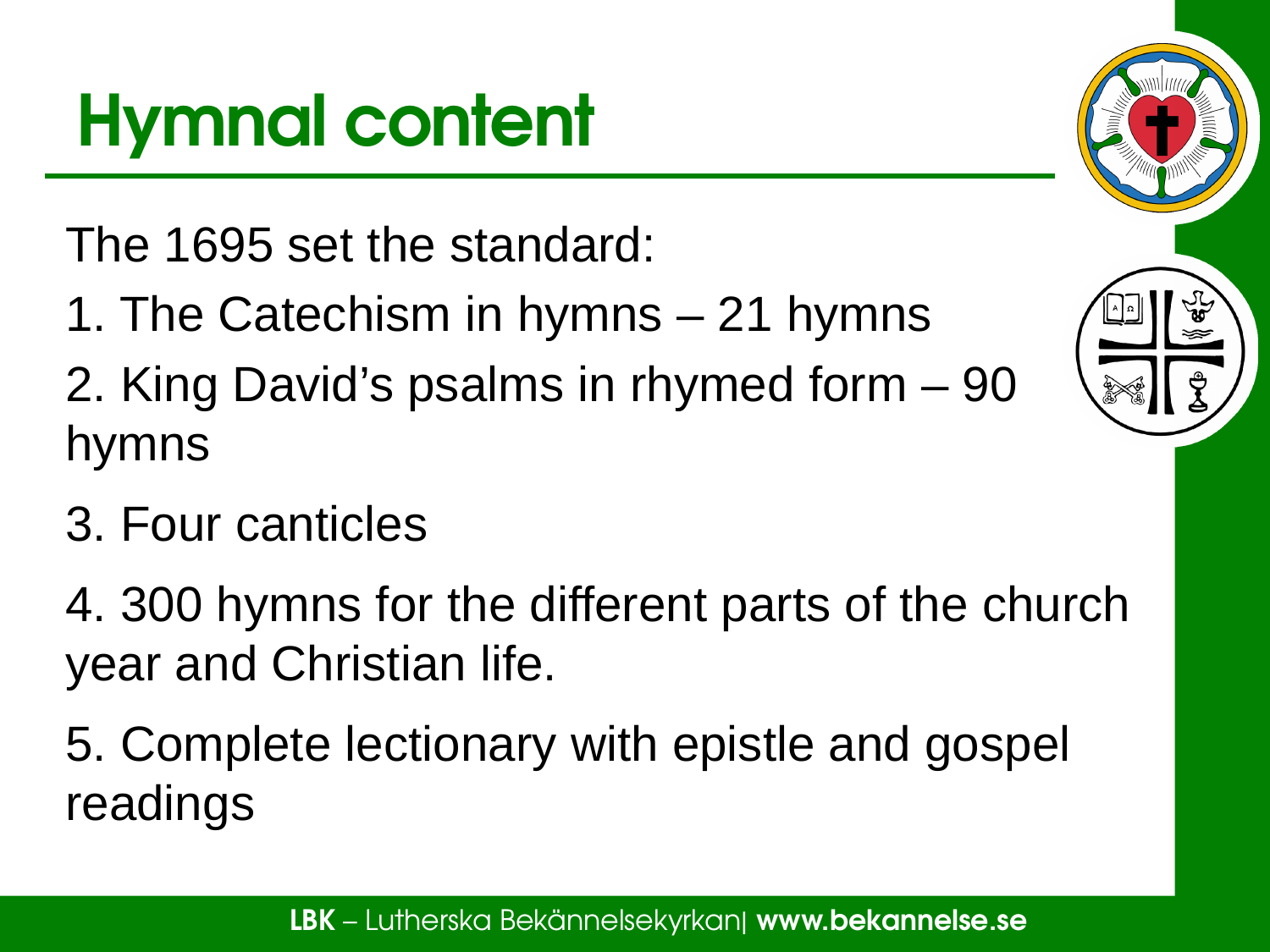

# Hymnal content
The 1695 set the standard:
1. The Catechism in hymns – 21 hymns
2. King David’s psalms in rhymed form – 90 hymns
3. Four canticles
4. 300 hymns for the different parts of the church year and Christian life.
5. Complete lectionary with epistle and gospel readings